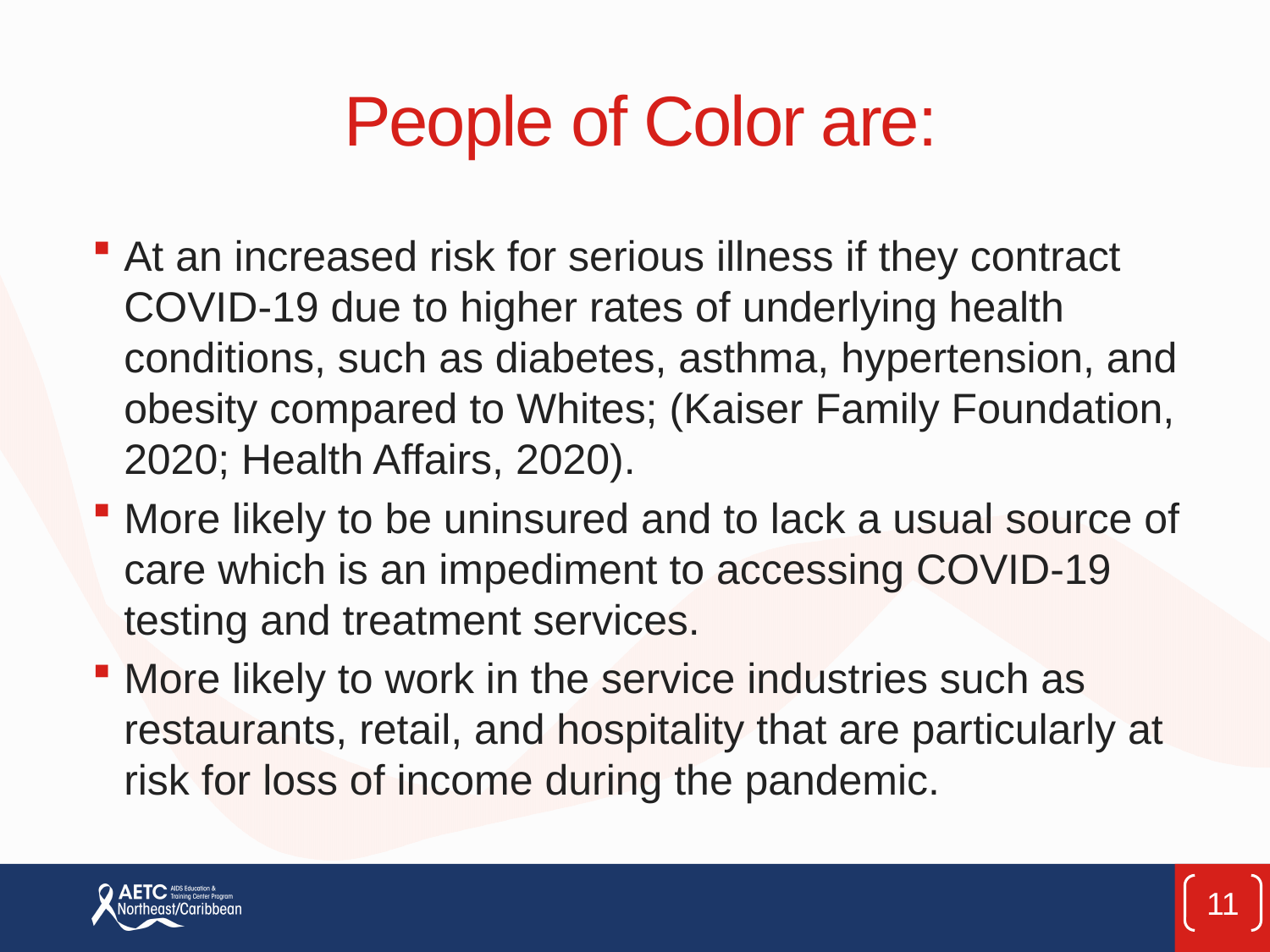

# People of Color are:
At an increased risk for serious illness if they contract COVID-19 due to higher rates of underlying health conditions, such as diabetes, asthma, hypertension, and obesity compared to Whites; (Kaiser Family Foundation, 2020; Health Affairs, 2020).
More likely to be uninsured and to lack a usual source of care which is an impediment to accessing COVID-19 testing and treatment services.
More likely to work in the service industries such as restaurants, retail, and hospitality that are particularly at risk for loss of income during the pandemic.
11